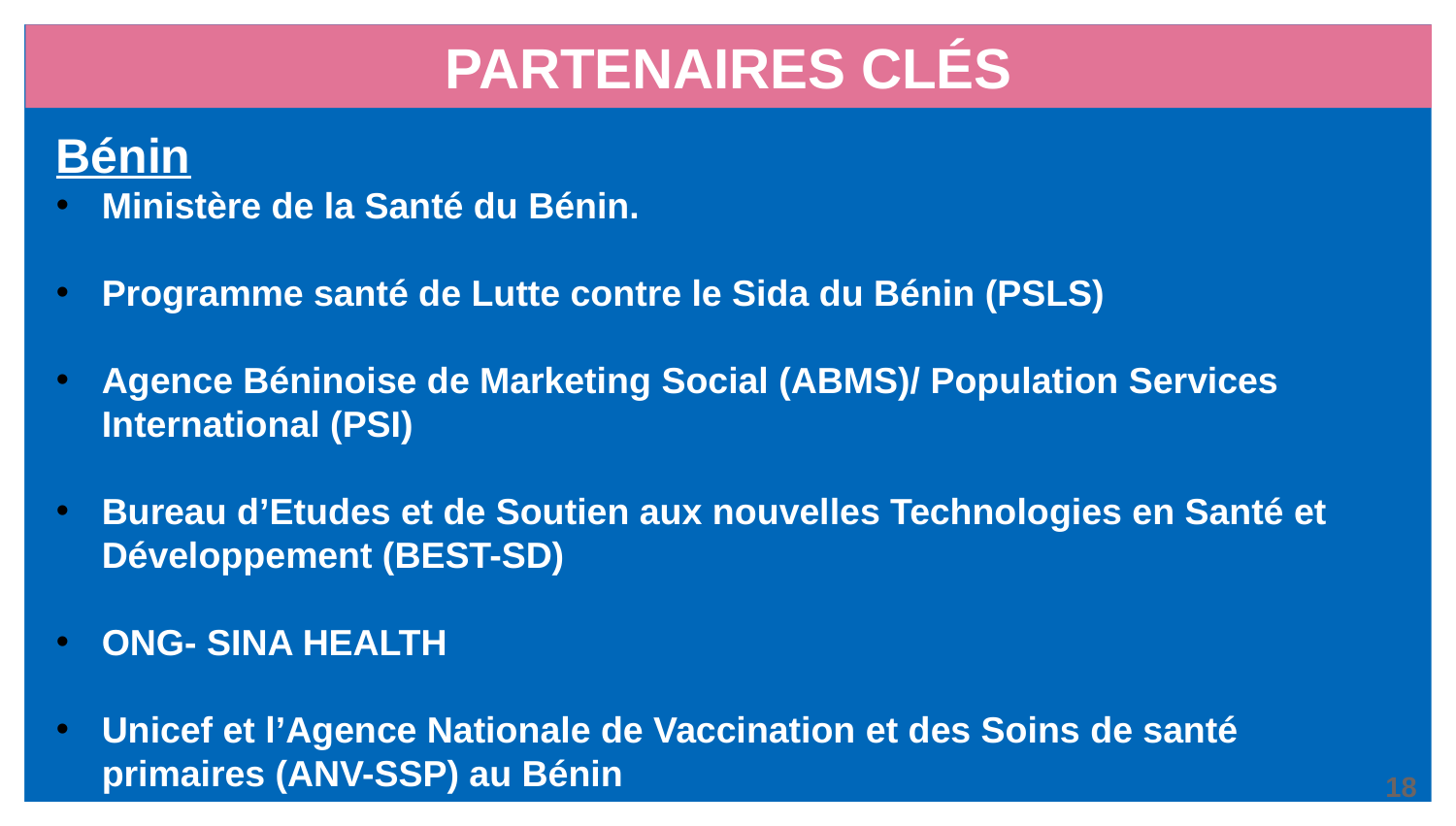

# PARTENAIRES CLÉS
Bénin
Ministère de la Santé du Bénin.

Programme santé de Lutte contre le Sida du Bénin (PSLS)

Agence Béninoise de Marketing Social (ABMS)/ Population Services International (PSI)

Bureau d’Etudes et de Soutien aux nouvelles Technologies en Santé et Développement (BEST-SD)

ONG- SINA HEALTH

Unicef et l’Agence Nationale de Vaccination et des Soins de santé primaires (ANV-SSP) au Bénin
18